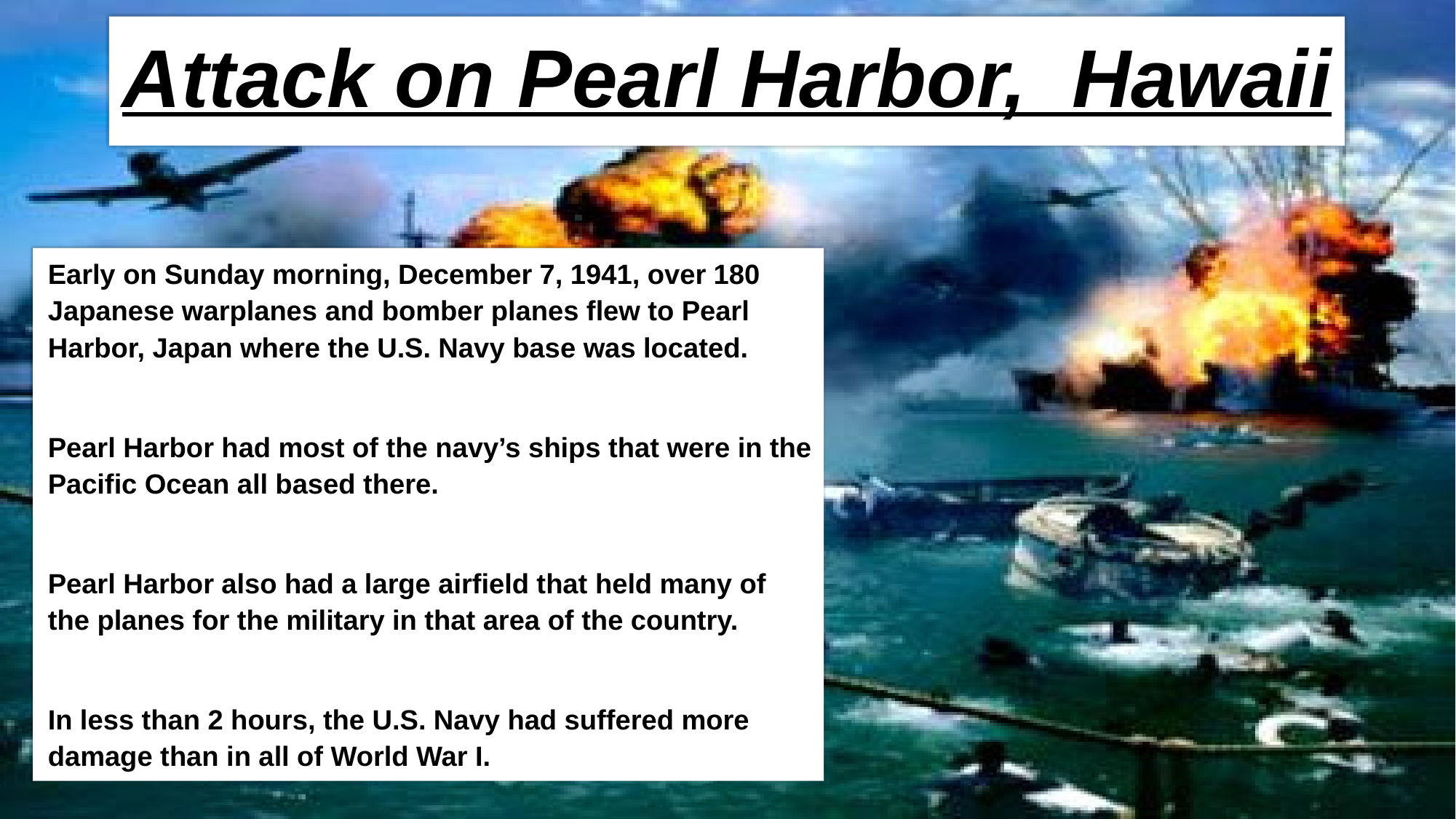

# Attack on Pearl Harbor,  Hawaii
Early on Sunday morning, December 7, 1941, over 180 Japanese warplanes and bomber planes flew to Pearl Harbor, Japan where the U.S. Navy base was located.

Pearl Harbor had most of the navy’s ships that were in the Pacific Ocean all based there.

Pearl Harbor also had a large airfield that held many of the planes for the military in that area of the country.

In less than 2 hours, the U.S. Navy had suffered more damage than in all of World War I.